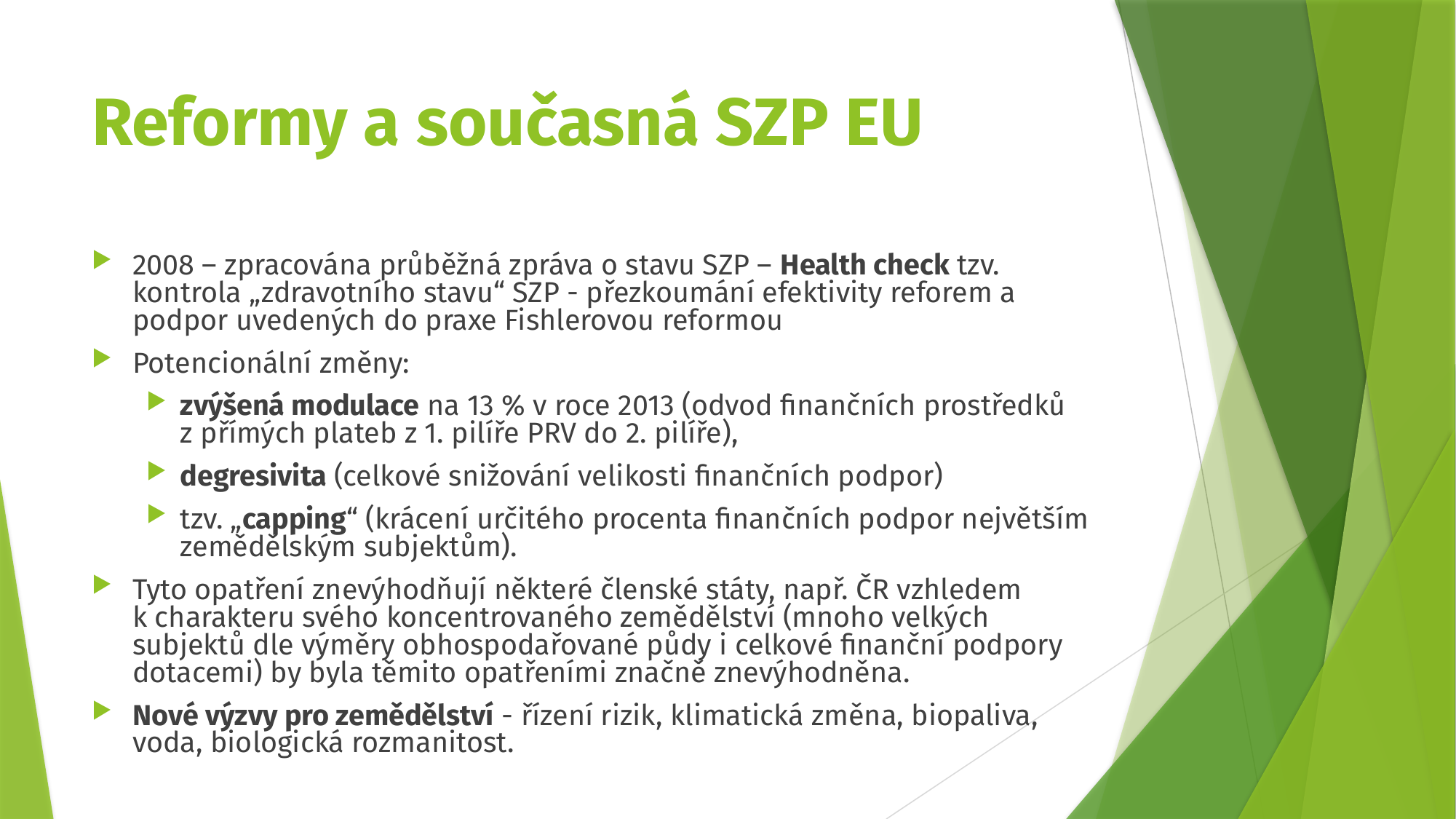

# Reformy a současná SZP EU
2008 – zpracována průběžná zpráva o stavu SZP – Health check tzv. kontrola „zdravotního stavu“ SZP - přezkoumání efektivity reforem a podpor uvedených do praxe Fishlerovou reformou
Potencionální změny:
zvýšená modulace na 13 % v roce 2013 (odvod finančních prostředků z přímých plateb z 1. pilíře PRV do 2. pilíře),
degresivita (celkové snižování velikosti finančních podpor)
tzv. „capping“ (krácení určitého procenta finančních podpor největším zemědělským subjektům).
Tyto opatření znevýhodňují některé členské státy, např. ČR vzhledem k charakteru svého koncentrovaného zemědělství (mnoho velkých subjektů dle výměry obhospodařované půdy i celkové finanční podpory dotacemi) by byla těmito opatřeními značně znevýhodněna.
Nové výzvy pro zemědělství - řízení rizik, klimatická změna, biopaliva, voda, biologická rozmanitost.